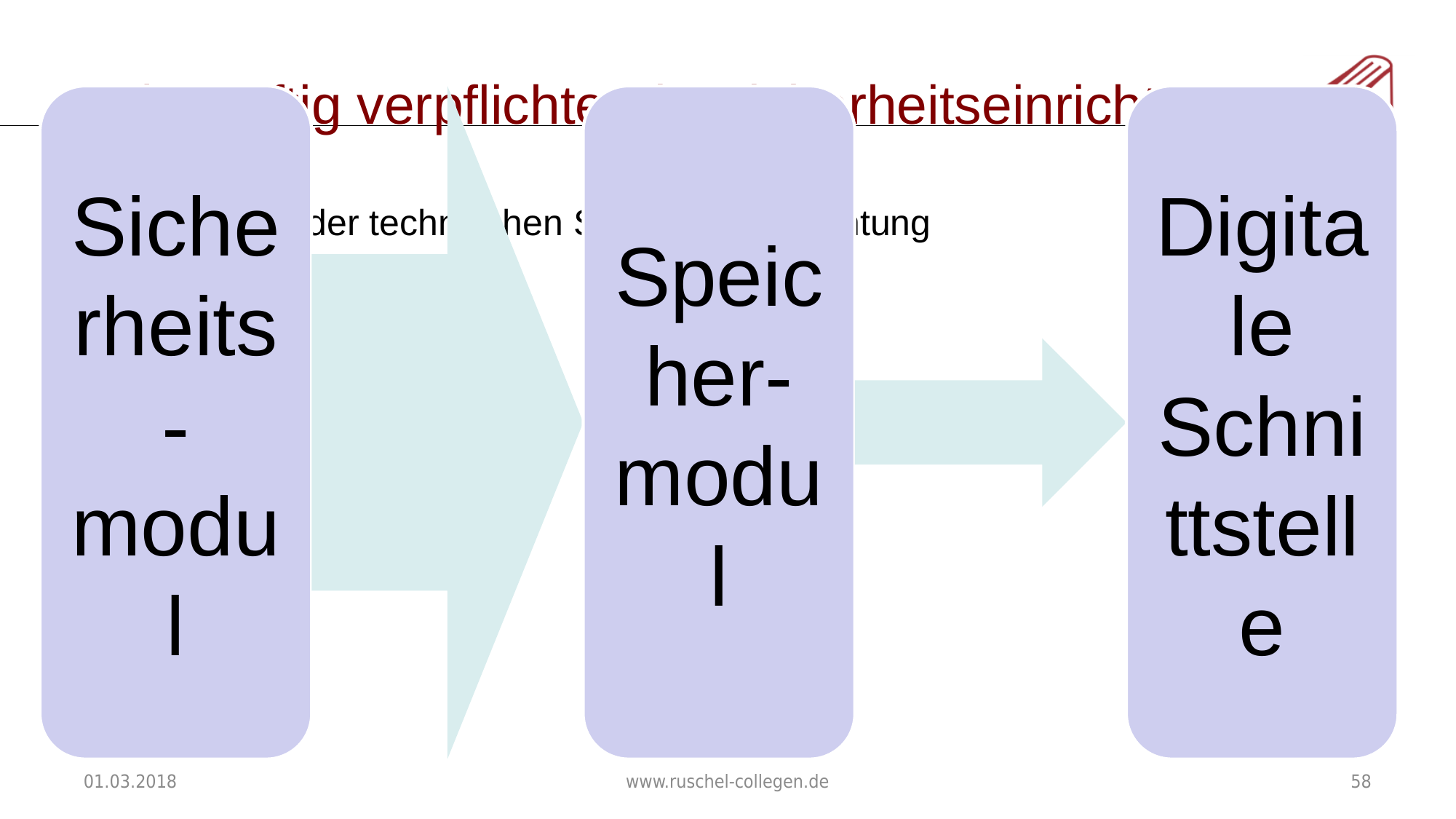

# Künftig verpflichtende Sicherheitseinrichtung
Sicherheits-modul
Speicher- modul
Digitale Schnittstelle
Bestandteile der technischen Sicherheitseinrichtung
01.03.2018
www.ruschel-collegen.de
58